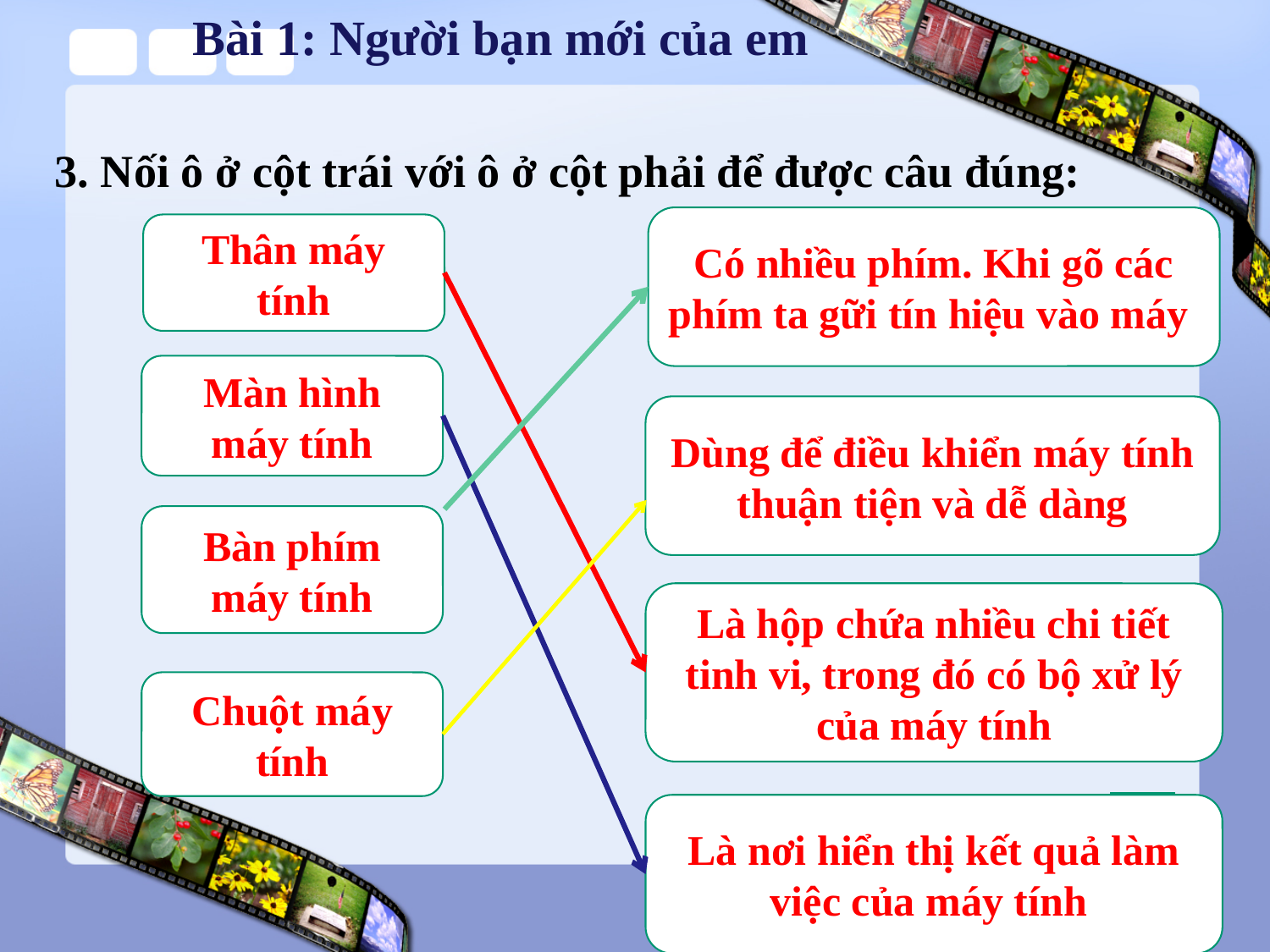

Bài 1: Người bạn mới của em
3. Nối ô ở cột trái với ô ở cột phải để được câu đúng:
Có nhiều phím. Khi gõ các phím ta gữi tín hiệu vào máy
Thân máy tính
Màn hình máy tính
Dùng để điều khiển máy tính thuận tiện và dễ dàng
Bàn phím máy tính
Là hộp chứa nhiều chi tiết tinh vi, trong đó có bộ xử lý của máy tính
Chuột máy tính
Là nơi hiển thị kết quả làm việc của máy tính